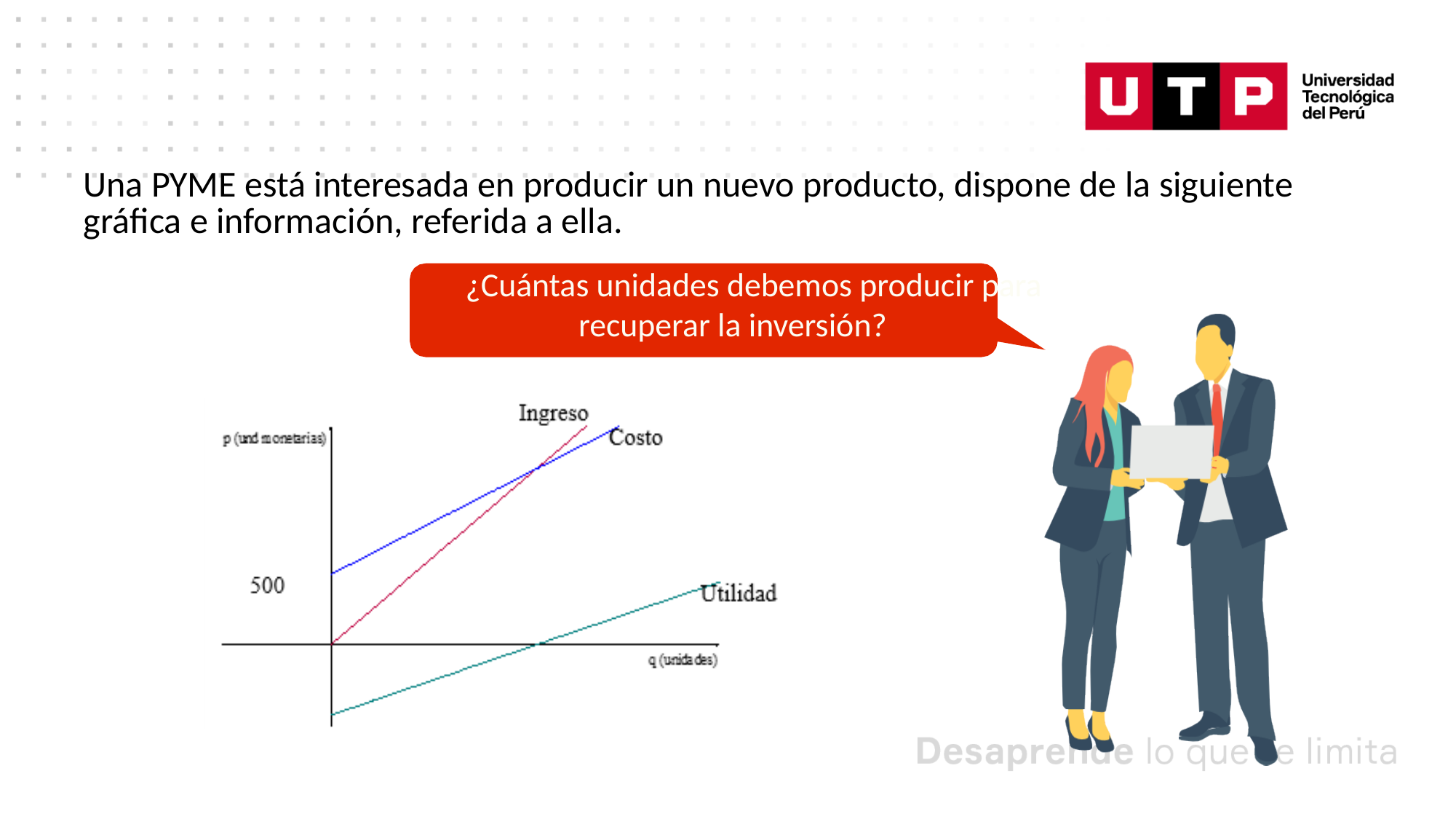

Una PYME está interesada en producir un nuevo producto, dispone de la siguiente gráfica e información, referida a ella.
       ¿Cuántas unidades debemos producir para recuperar la inversión?